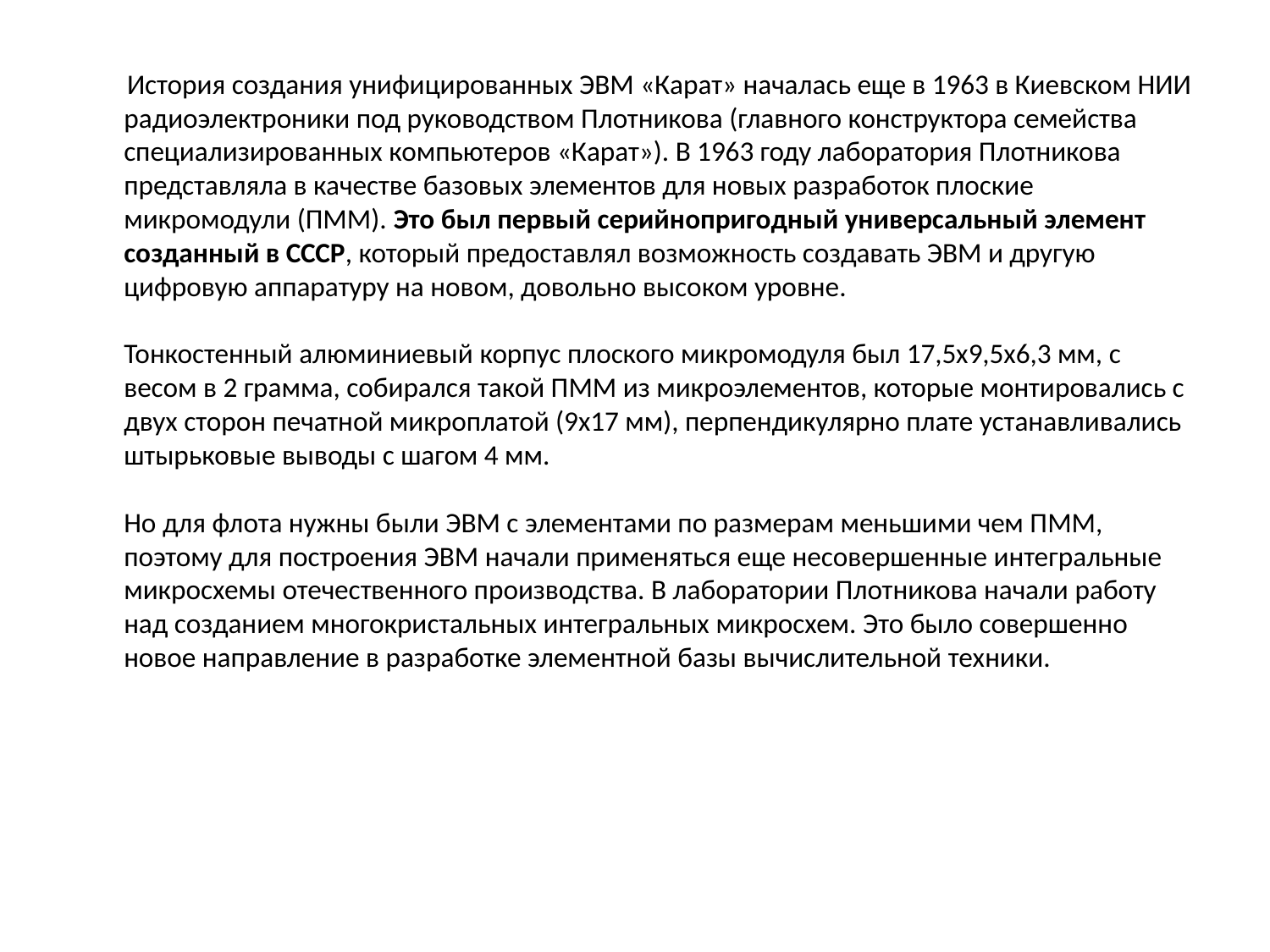

История создания унифицированных ЭВМ «Карат» началась еще в 1963 в Киевском НИИ радиоэлектроники под руководством Плотникова (главного конструктора семейства специализированных компьютеров «Карат»). В 1963 году лаборатория Плотникова представляла в качестве базовых элементов для новых разработок плоские микромодули (ПММ). Это был первый серийнопригодный универсальный элемент созданный в СССР, который предоставлял возможность создавать ЭВМ и другую цифровую аппаратуру на новом, довольно высоком уровне.
Тонкостенный алюминиевый корпус плоского микромодуля был 17,5х9,5х6,3 мм, с весом в 2 грамма, собирался такой ПММ из микроэлементов, которые монтировались с двух сторон печатной микроплатой (9х17 мм), перпендикулярно плате устанавливались штырьковые выводы с шагом 4 мм.
Но для флота нужны были ЭВМ с элементами по размерам меньшими чем ПММ, поэтому для построения ЭВМ начали применяться еще несовершенные интегральные микросхемы отечественного производства. В лаборатории Плотникова начали работу над созданием многокристальных интегральных микросхем. Это было совершенно новое направление в разработке элементной базы вычислительной техники.